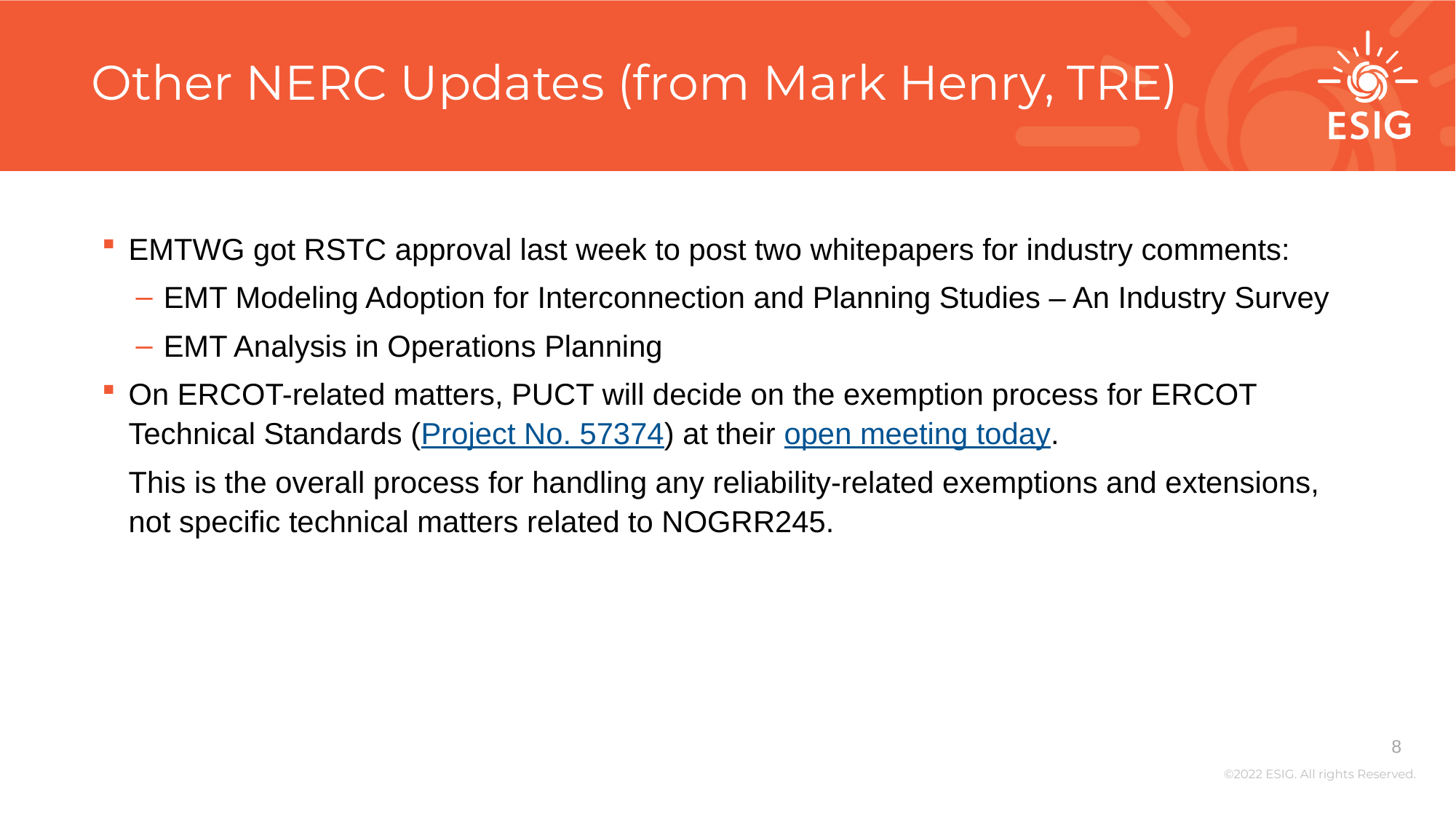

# Other NERC Updates (from Mark Henry, TRE)
EMTWG got RSTC approval last week to post two whitepapers for industry comments:
EMT Modeling Adoption for Interconnection and Planning Studies – An Industry Survey
EMT Analysis in Operations Planning
On ERCOT-related matters, PUCT will decide on the exemption process for ERCOT Technical Standards (Project No. 57374) at their open meeting today.
This is the overall process for handling any reliability-related exemptions and extensions, not specific technical matters related to NOGRR245.